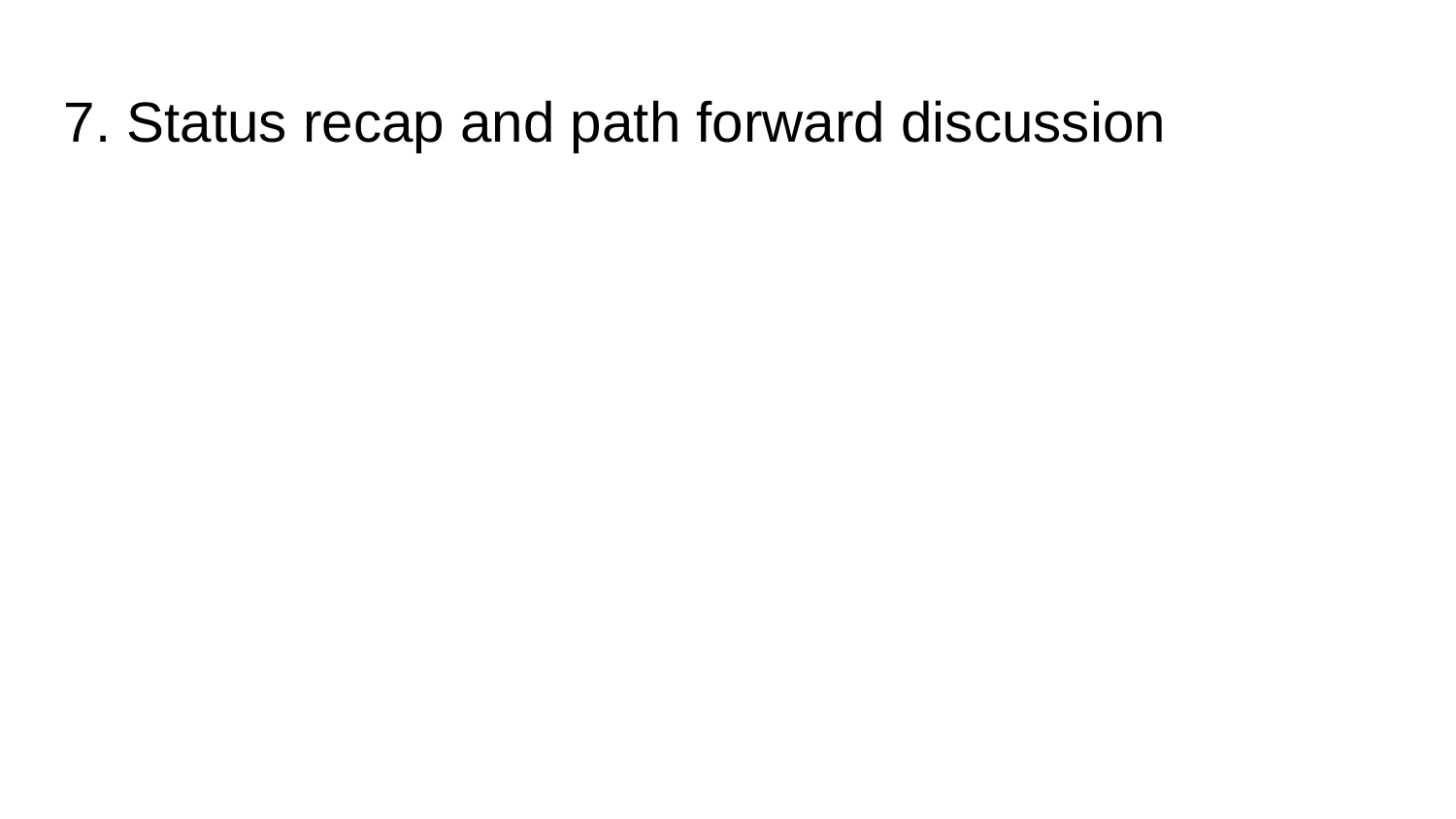

7. Status recap and path forward discussion